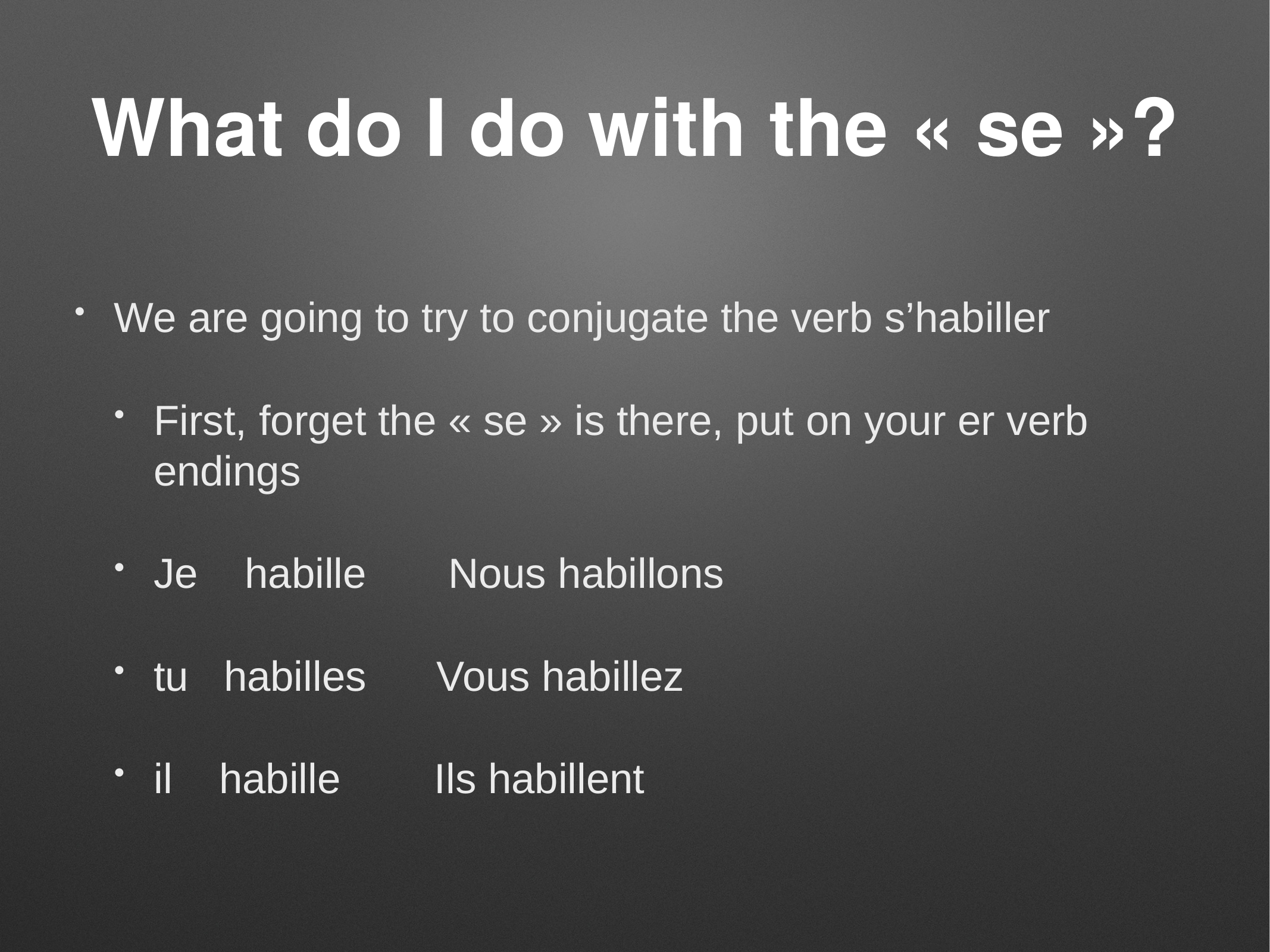

# What do I do with the « se »?
We are going to try to conjugate the verb s’habiller
First, forget the « se » is there, put on your er verb endings
Je    habille       Nous habillons
tu   habilles      Vous habillez
il    habille        Ils habillent